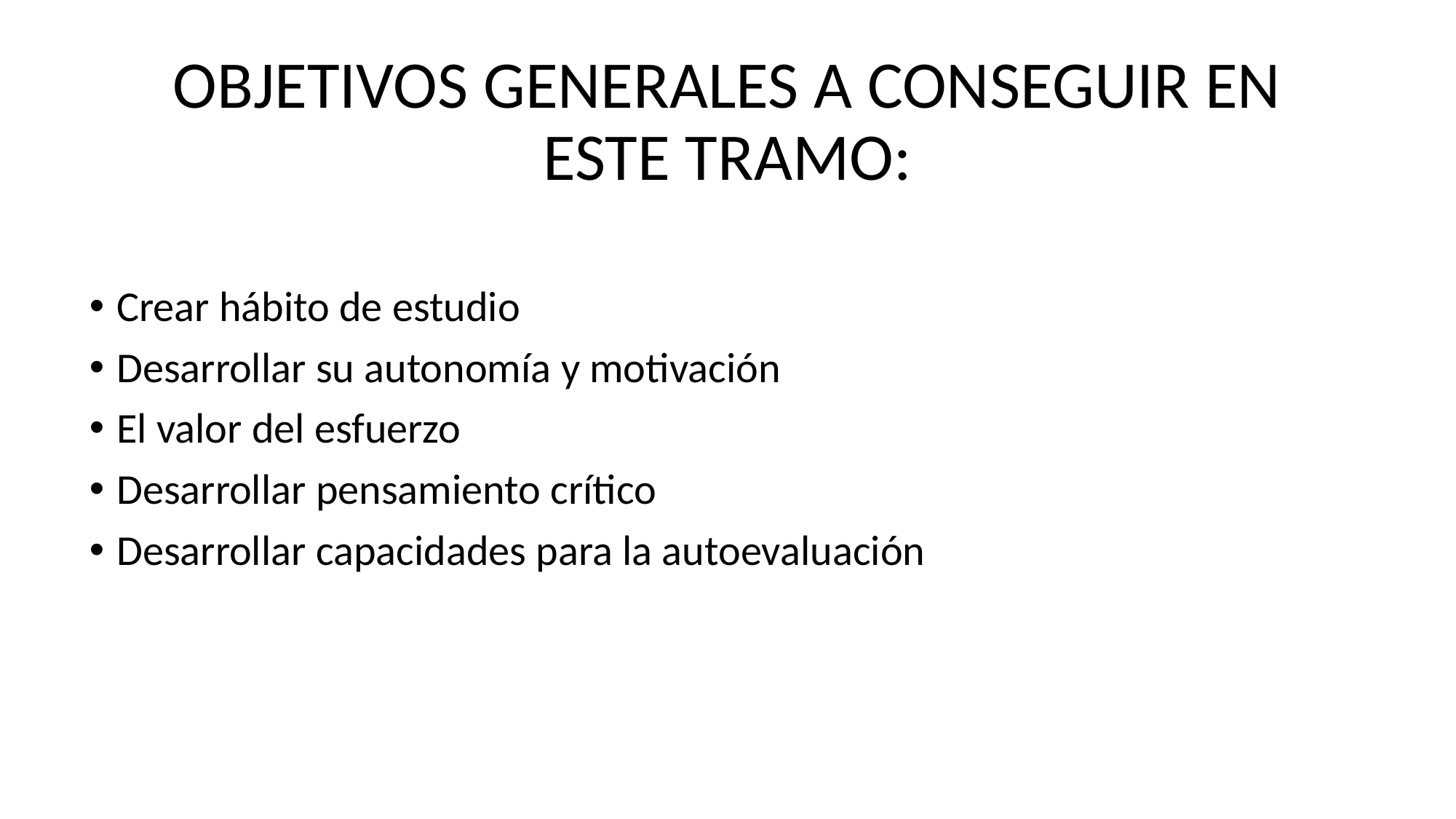

# OBJETIVOS GENERALES A CONSEGUIR EN ESTE TRAMO:
Crear hábito de estudio
Desarrollar su autonomía y motivación
El valor del esfuerzo
Desarrollar pensamiento crítico
Desarrollar capacidades para la autoevaluación